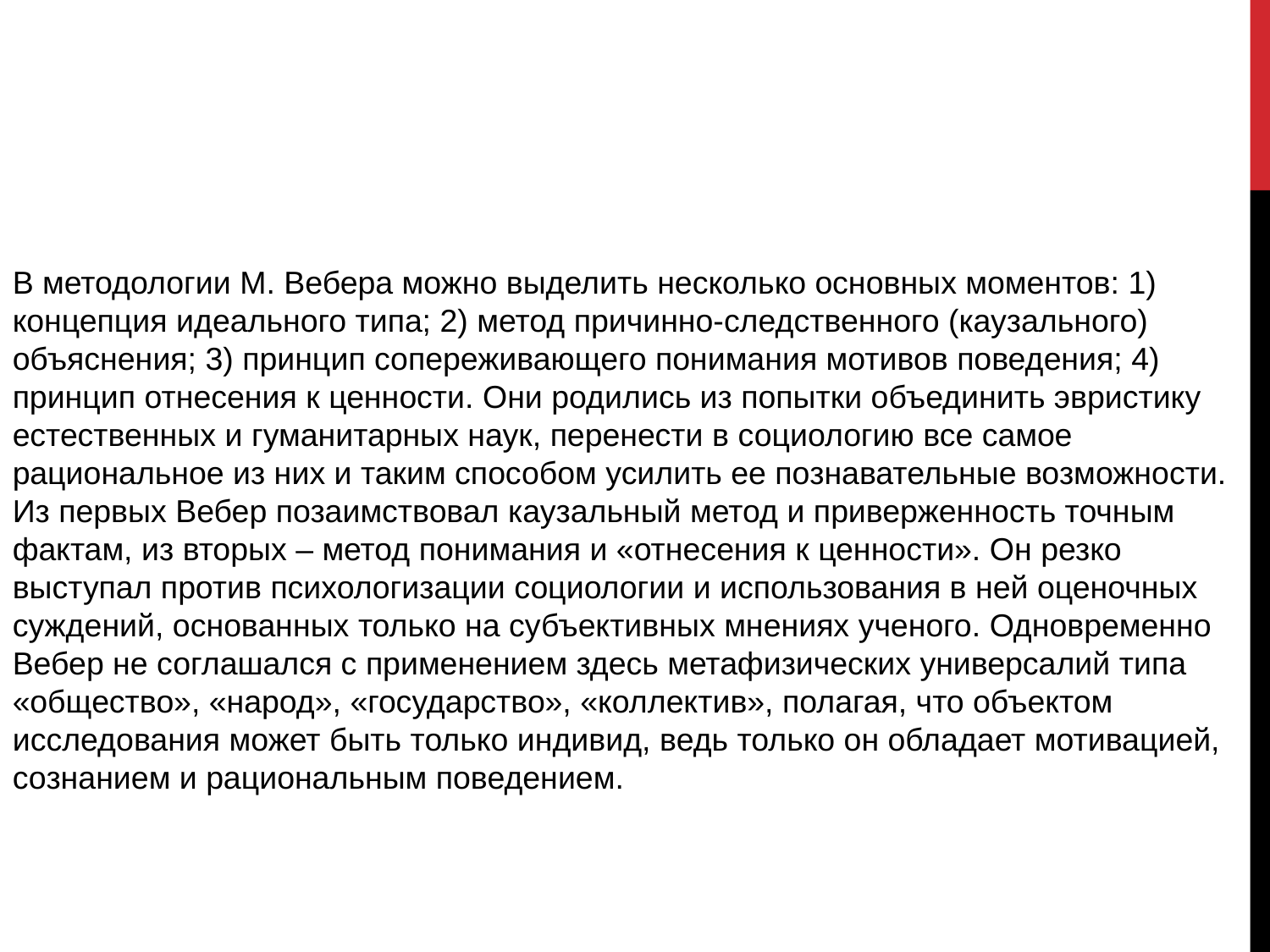

В методологии М. Вебера можно выделить несколько основных моментов: 1) концепция идеального типа; 2) метод причинно-следственного (каузального) объяснения; 3) принцип сопереживающего понимания мотивов поведения; 4) принцип отнесения к ценности. Они родились из попытки объединить эвристику естественных и гуманитарных наук, перенести в социологию все самое рациональное из них и таким способом усилить ее познавательные возможности. Из первых Вебер позаимствовал каузальный метод и приверженность точным фактам, из вторых – метод понимания и «отнесения к ценности». Он резко выступал против психологизации социологии и использования в ней оценочных суждений, основанных только на субъективных мнениях ученого. Одновременно Вебер не соглашался с применением здесь метафизических универсалий типа «общество», «народ», «государство», «коллектив», полагая, что объектом исследования может быть только индивид, ведь только он обладает мотивацией, сознанием и рациональным поведением.